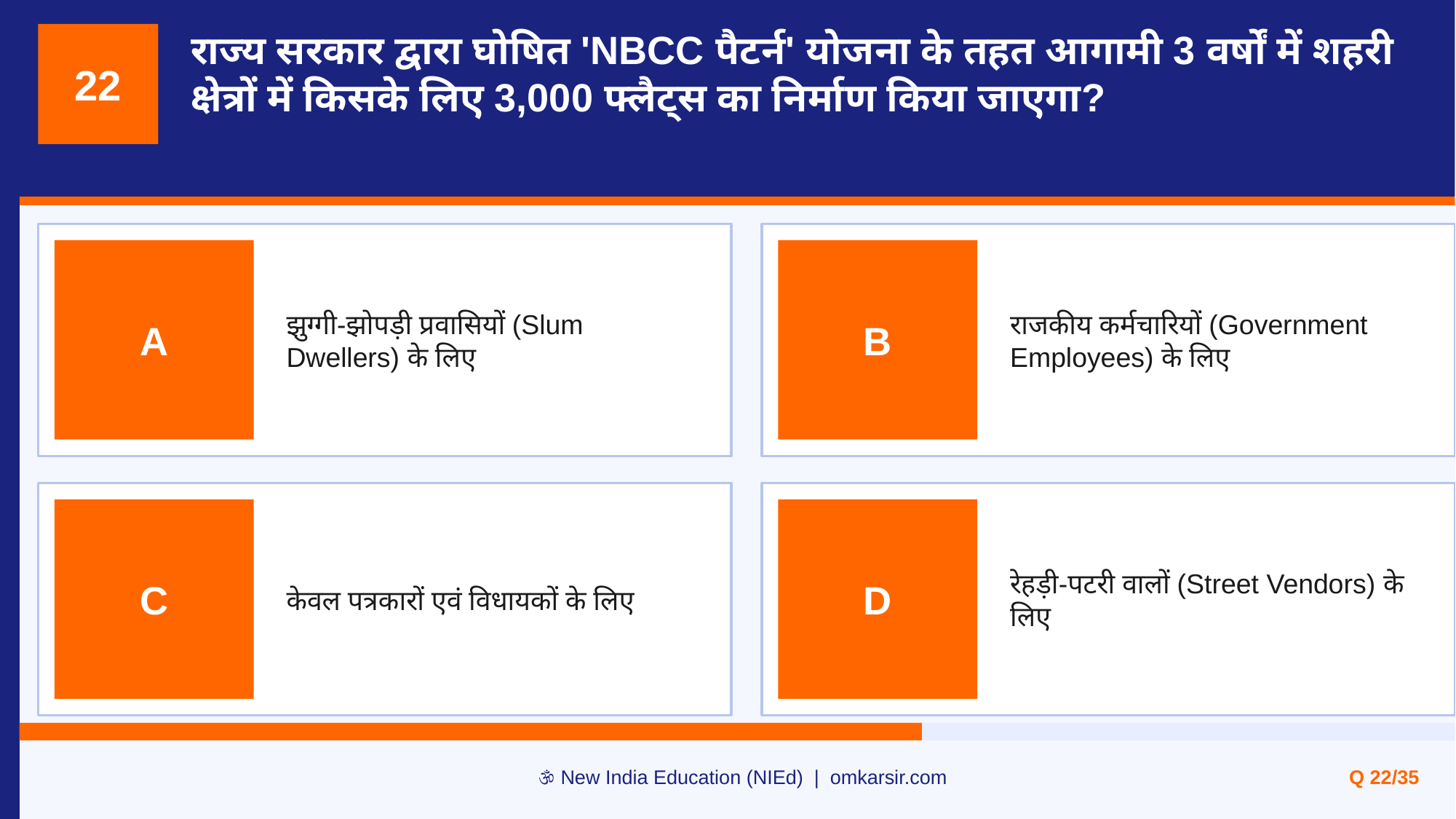

राज्य सरकार द्वारा घोषित 'NBCC पैटर्न' योजना के तहत आगामी 3 वर्षों में शहरी क्षेत्रों में किसके लिए 3,000 फ्लैट्स का निर्माण किया जाएगा?
22

झुग्गी-झोपड़ी प्रवासियों (Slum Dwellers) के लिए
राजकीय कर्मचारियों (Government Employees) के लिए
A
B

केवल पत्रकारों एवं विधायकों के लिए
रेहड़ी-पटरी वालों (Street Vendors) के लिए
C
D

🕉️ New India Education (NIEd)  |  omkarsir.com
Q 22/35